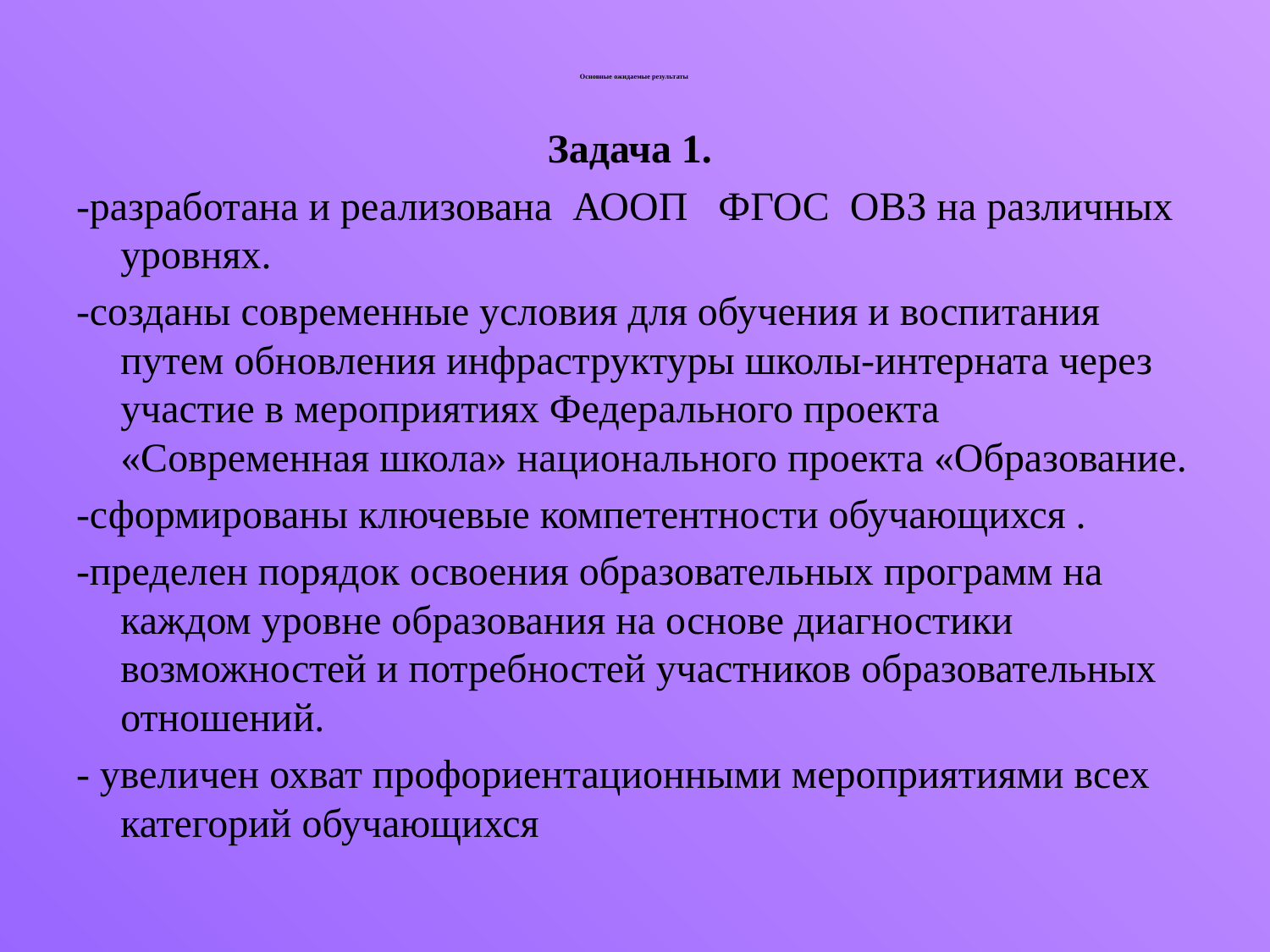

# Основные ожидаемые результаты
Задача 1.
-разработана и реализована  АООП   ФГОС  ОВЗ на различных уровнях.
-созданы современные условия для обучения и воспитания путем обновления инфраструктуры школы-интерната через участие в мероприятиях Федерального проекта «Современная школа» национального проекта «Образование.
-сформированы ключевые компетентности обучающихся .
-пределен порядок освоения образовательных программ на каждом уровне образования на основе диагностики возможностей и потребностей участников образовательных отношений.
- увеличен охват профориентационными мероприятиями всех категорий обучающихся